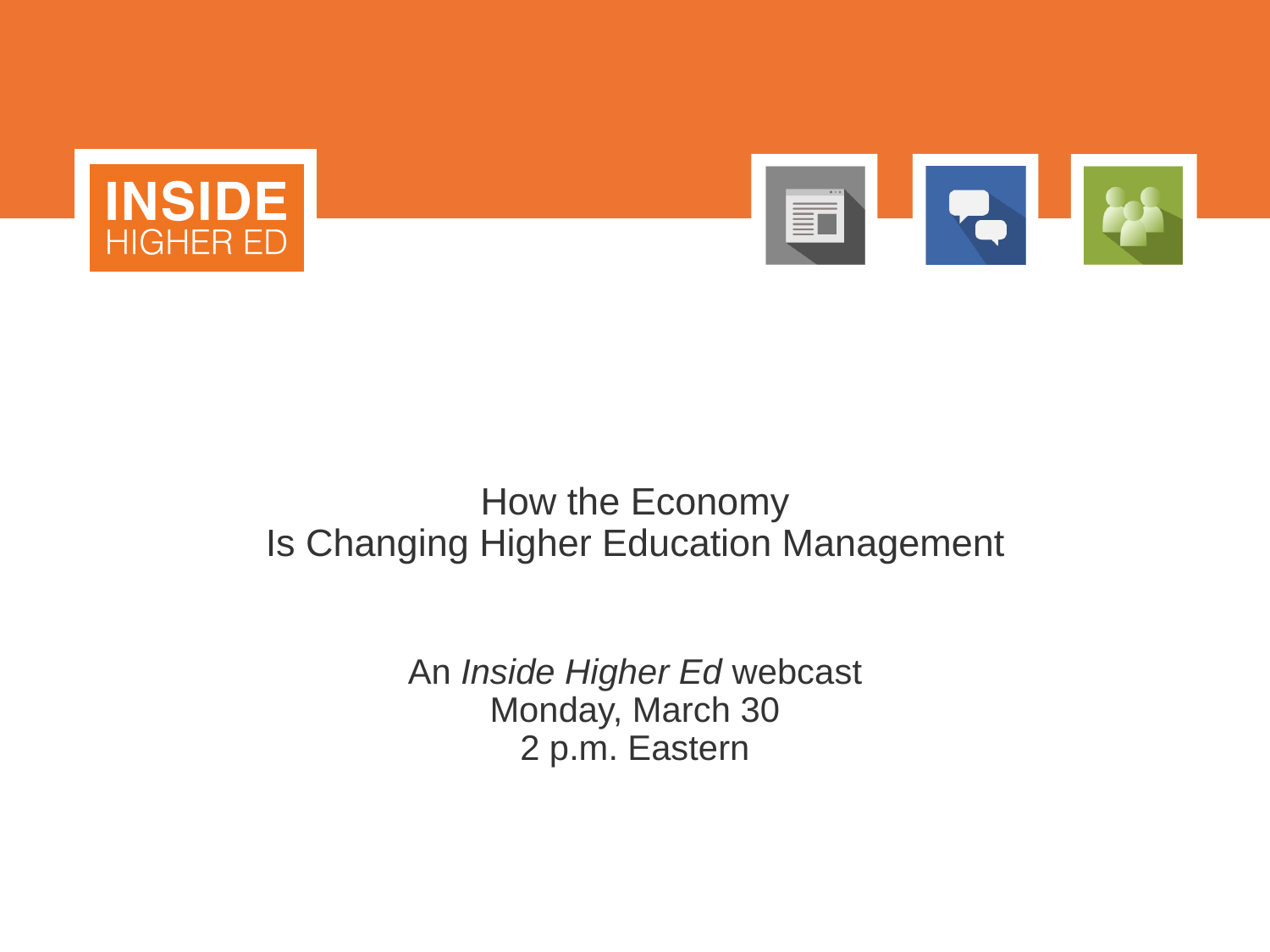

# How the Economy Is Changing Higher Education Management
An Inside Higher Ed webcast
Monday, March 30
2 p.m. Eastern